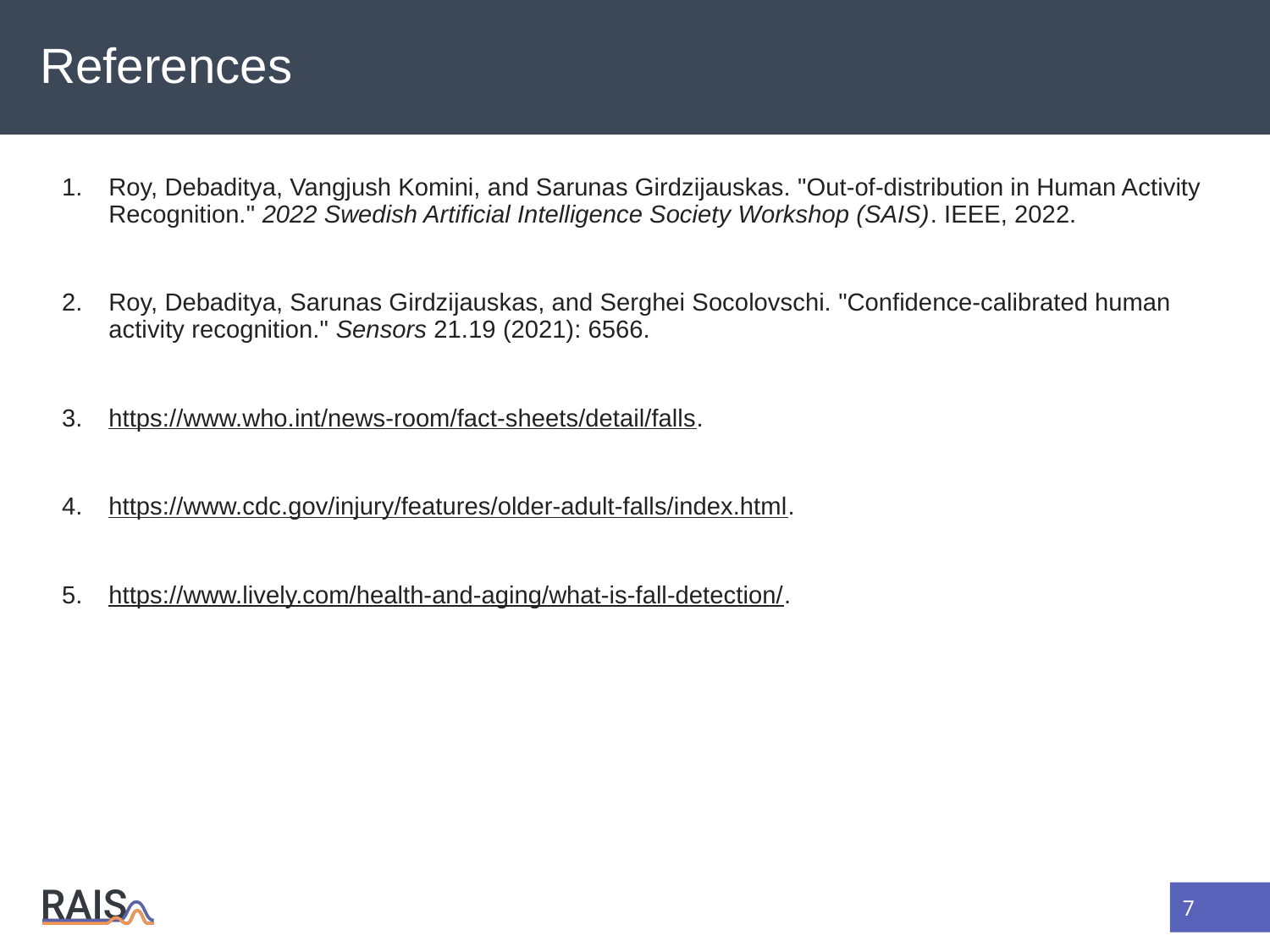

# References
Roy, Debaditya, Vangjush Komini, and Sarunas Girdzijauskas. "Out-of-distribution in Human Activity Recognition." 2022 Swedish Artificial Intelligence Society Workshop (SAIS). IEEE, 2022.

Roy, Debaditya, Sarunas Girdzijauskas, and Serghei Socolovschi. "Confidence-calibrated human activity recognition." Sensors 21.19 (2021): 6566.

https://www.who.int/news-room/fact-sheets/detail/falls.

https://www.cdc.gov/injury/features/older-adult-falls/index.html.

https://www.lively.com/health-and-aging/what-is-fall-detection/.

7